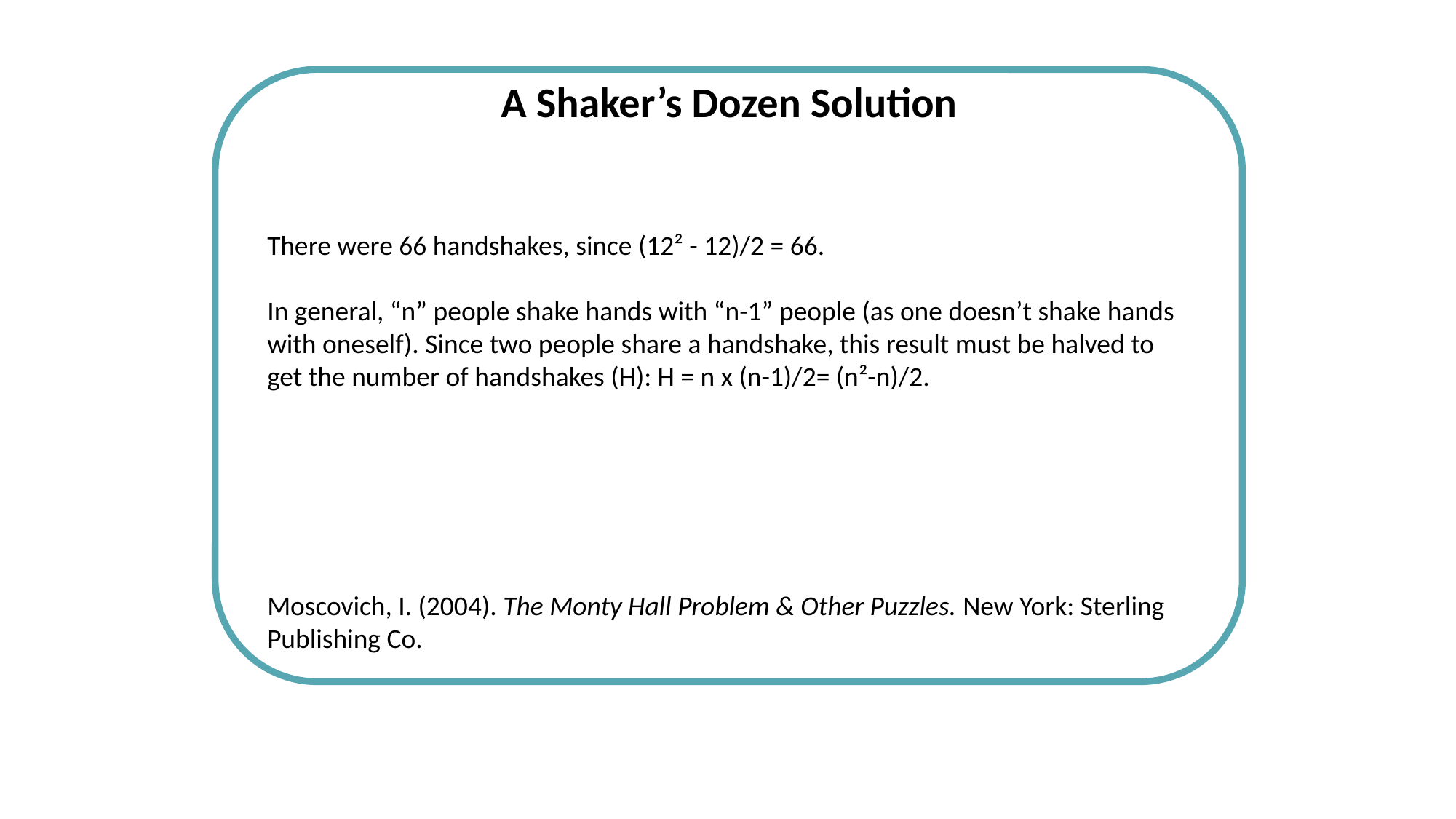

A Shaker’s Dozen Solution

There were 66 handshakes, since (12² - 12)/2 = 66.

In general, “n” people shake hands with “n-1” people (as one doesn’t shake hands with oneself). Since two people share a handshake, this result must be halved to get the number of handshakes (H): H = n x (n-1)/2= (n²-n)/2.

Moscovich, I. (2004). The Monty Hall Problem & Other Puzzles. New York: Sterling Publishing Co.